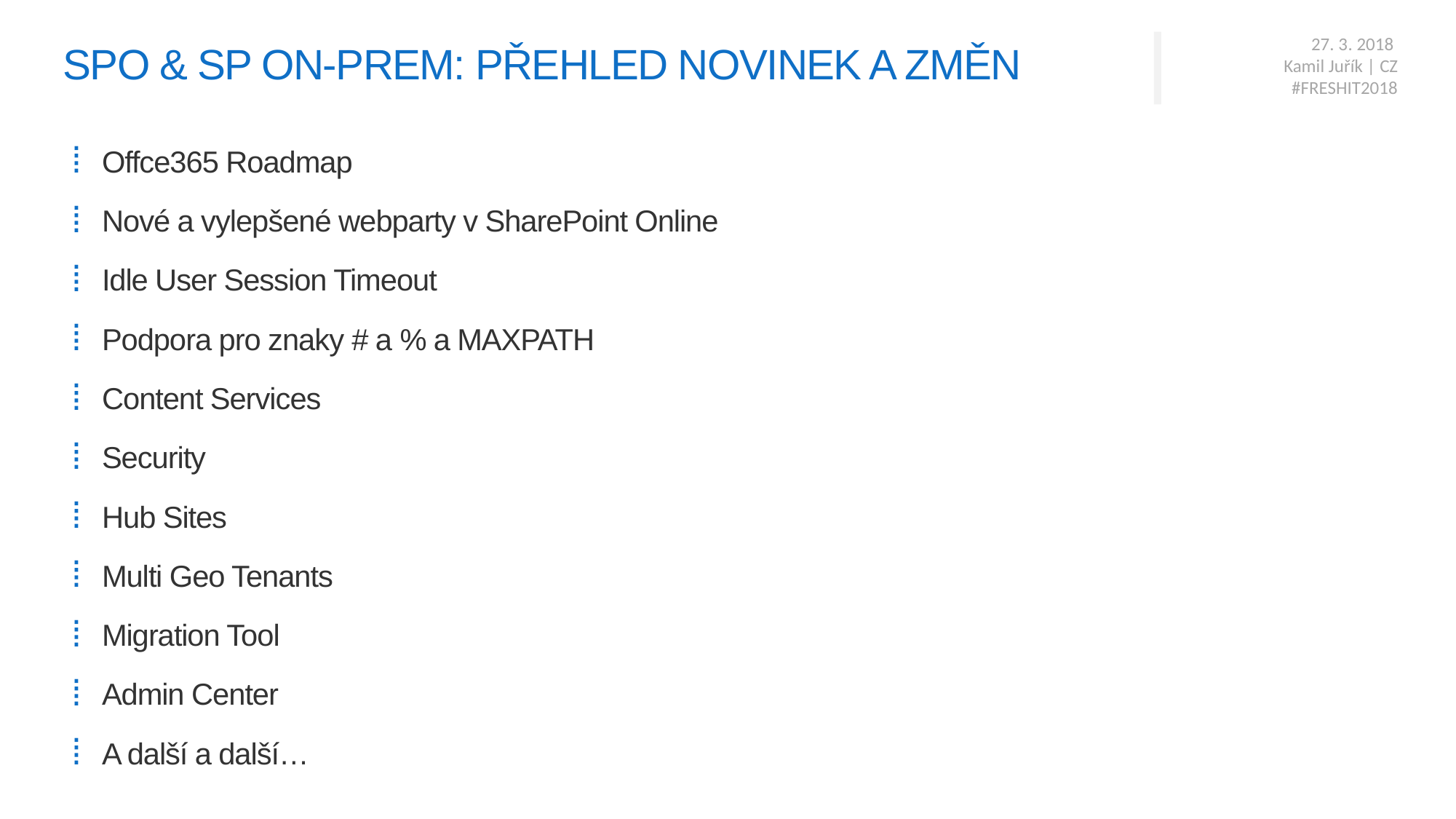

# SPO & SP ON-PREM: PŘEHLED NOVINEK A ZMĚN
Offce365 Roadmap
Nové a vylepšené webparty v SharePoint Online
Idle User Session Timeout
Podpora pro znaky # a % a MAXPATH
Content Services
Security
Hub Sites
Multi Geo Tenants
Migration Tool
Admin Center
A další a další…